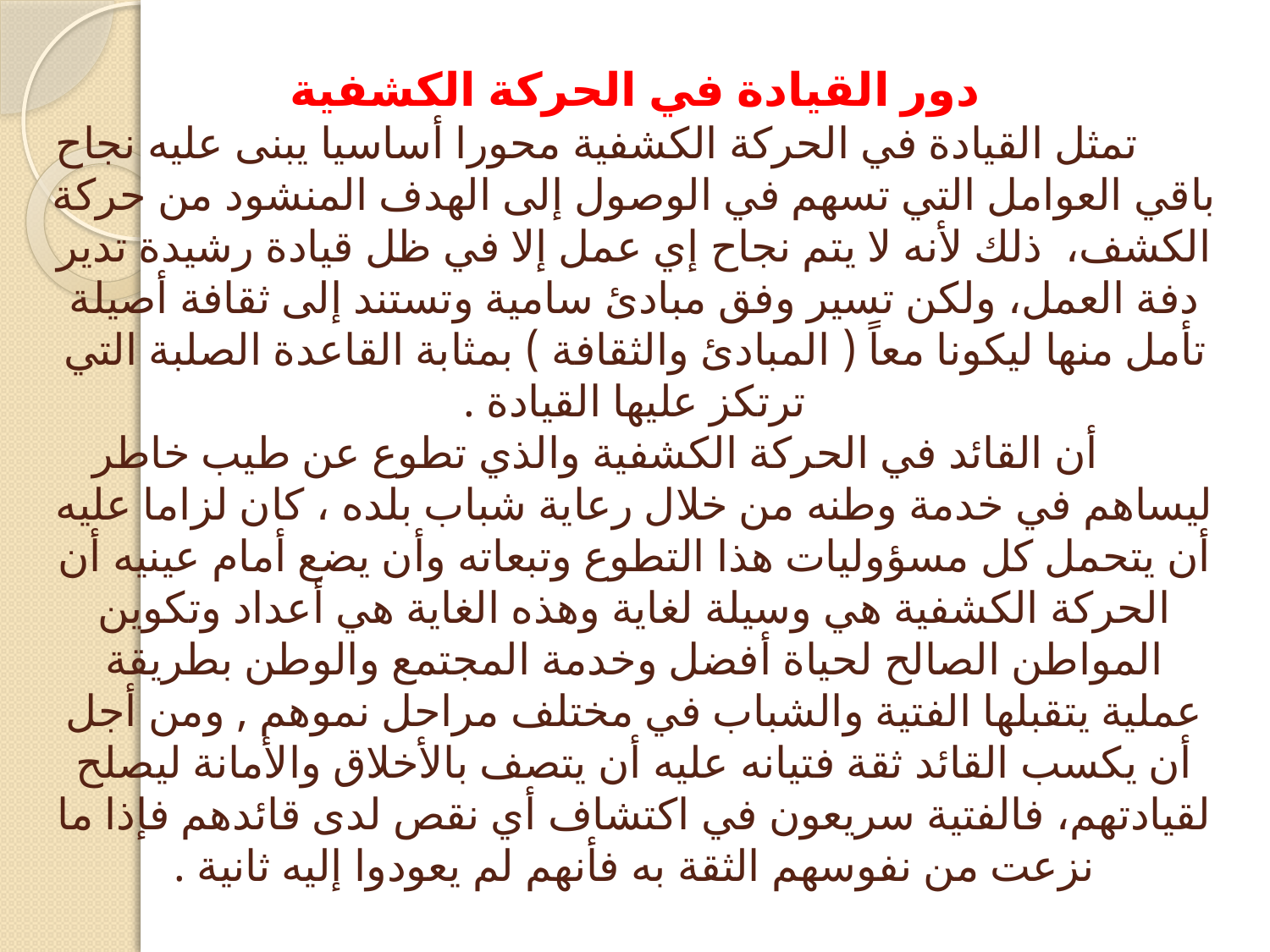

# دور القيادة في الحركة الكشفية تمثل القيادة في الحركة الكشفية محورا أساسيا يبنى عليه نجاح باقي العوامل التي تسهم في الوصول إلى الهدف المنشود من حركة الكشف،  ذلك لأنه لا يتم نجاح إي عمل إلا في ظل قيادة رشيدة تدير دفة العمل، ولكن تسير وفق مبادئ سامية وتستند إلى ثقافة أصيلة تأمل منها ليكونا معاً ( المبادئ والثقافة ) بمثابة القاعدة الصلبة التي ترتكز عليها القيادة . أن القائد في الحركة الكشفية والذي تطوع عن طيب خاطر ليساهم في خدمة وطنه من خلال رعاية شباب بلده ، كان لزاما عليه أن يتحمل كل مسؤوليات هذا التطوع وتبعاته وأن يضع أمام عينيه أن الحركة الكشفية هي وسيلة لغاية وهذه الغاية هي أعداد وتكوين المواطن الصالح لحياة أفضل وخدمة المجتمع والوطن بطريقة عملية يتقبلها الفتية والشباب في مختلف مراحل نموهم , ومن أجل أن يكسب القائد ثقة فتيانه عليه أن يتصف بالأخلاق والأمانة ليصلح لقيادتهم، فالفتية سريعون في اكتشاف أي نقص لدى قائدهم فإذا ما نزعت من نفوسهم الثقة به فأنهم لم يعودوا إليه ثانية .